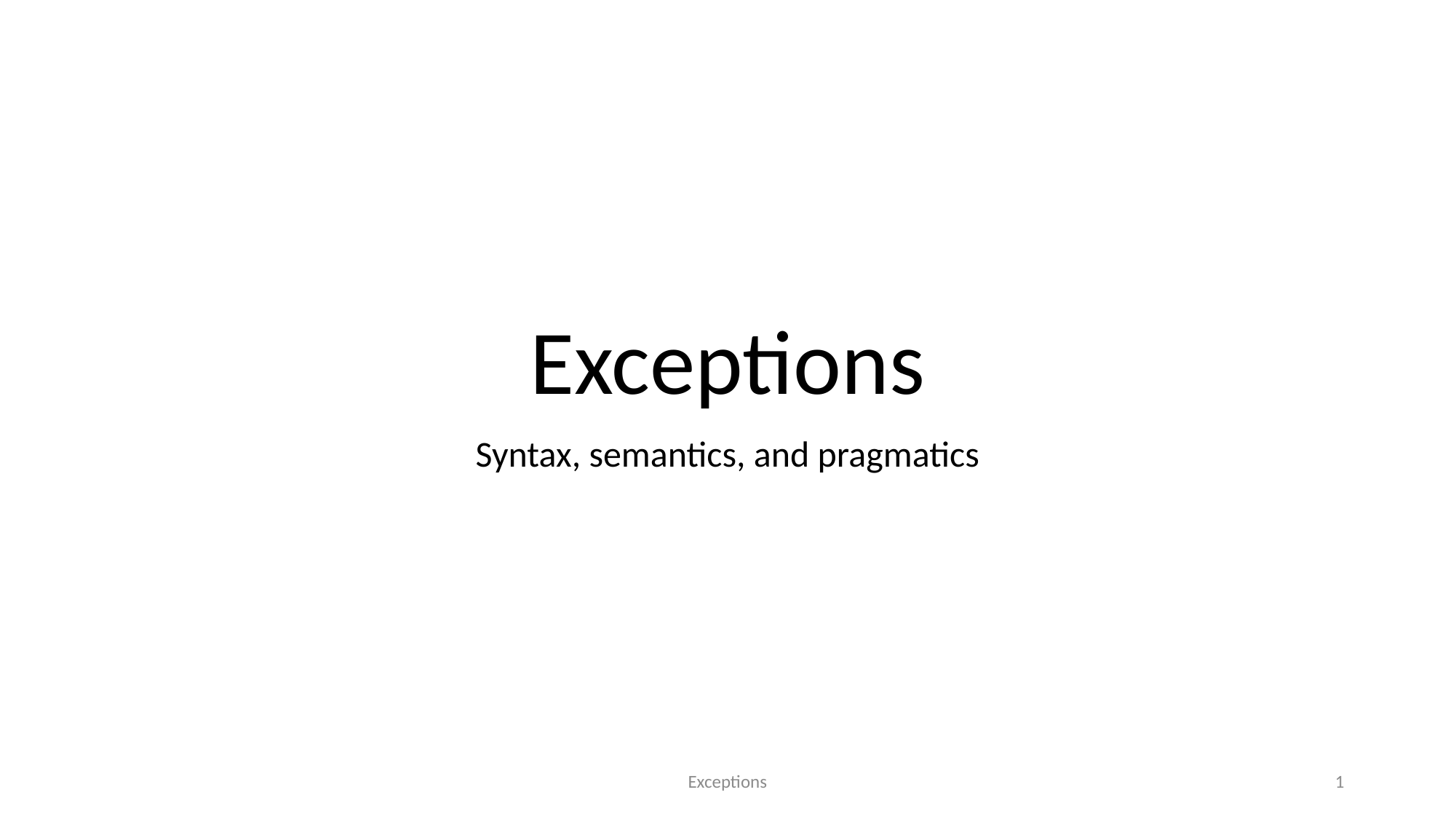

# Exceptions
Syntax, semantics, and pragmatics
Exceptions
1